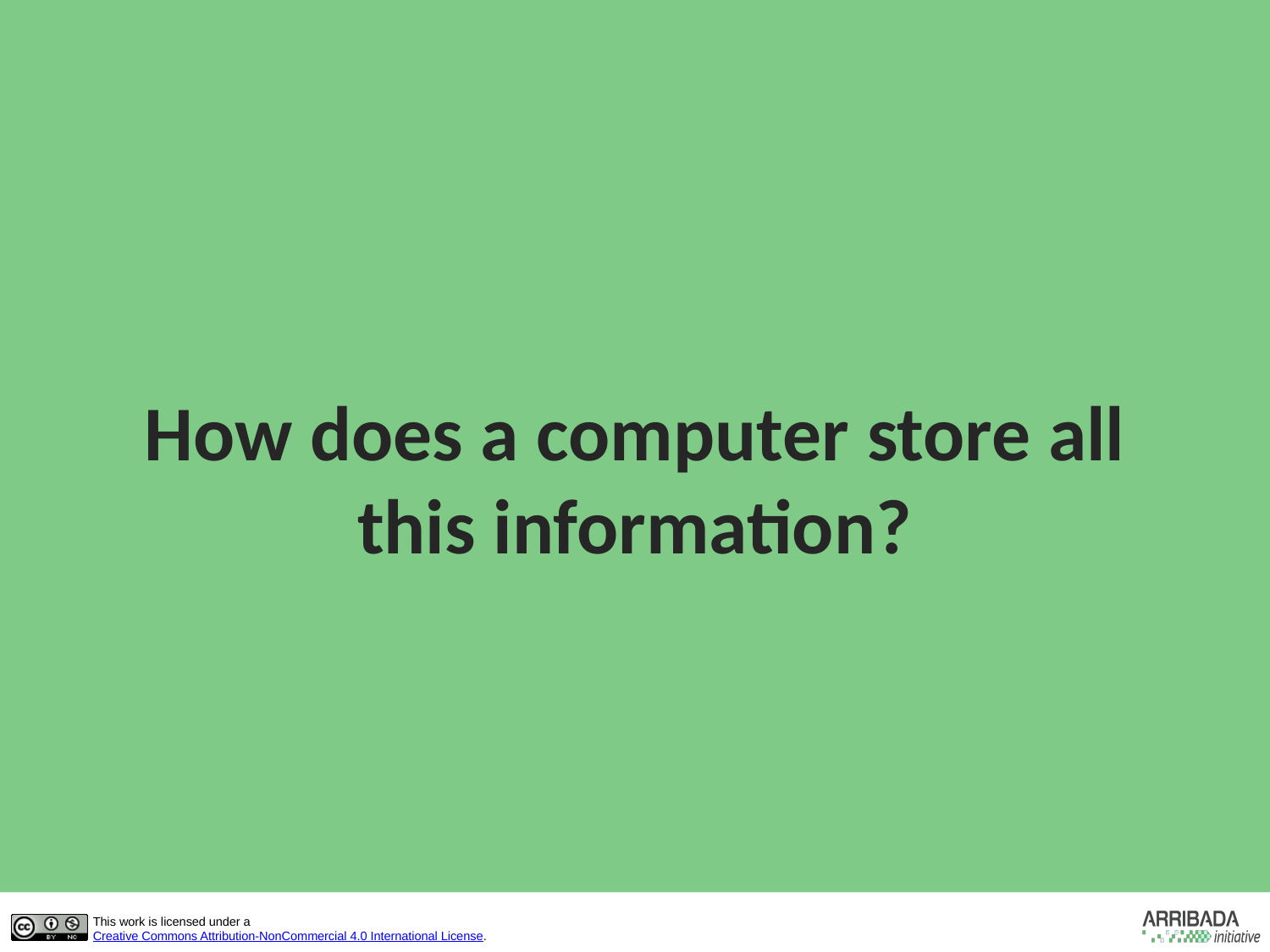

How does a computer store all this information?